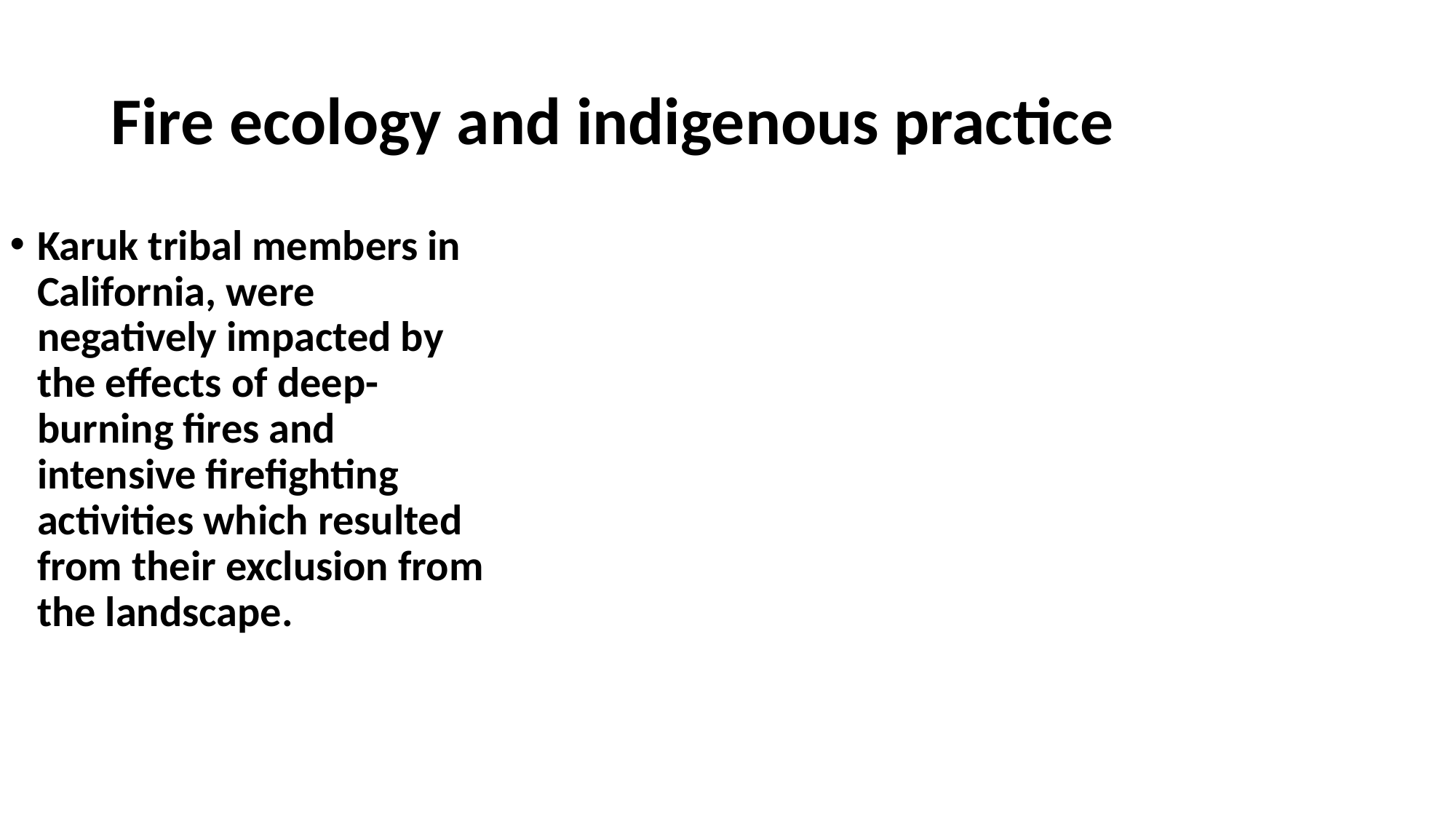

# Fire ecology and indigenous practice
Karuk tribal members in California, were negatively impacted by the effects of deep-burning fires and intensive firefighting activities which resulted from their exclusion from the landscape.